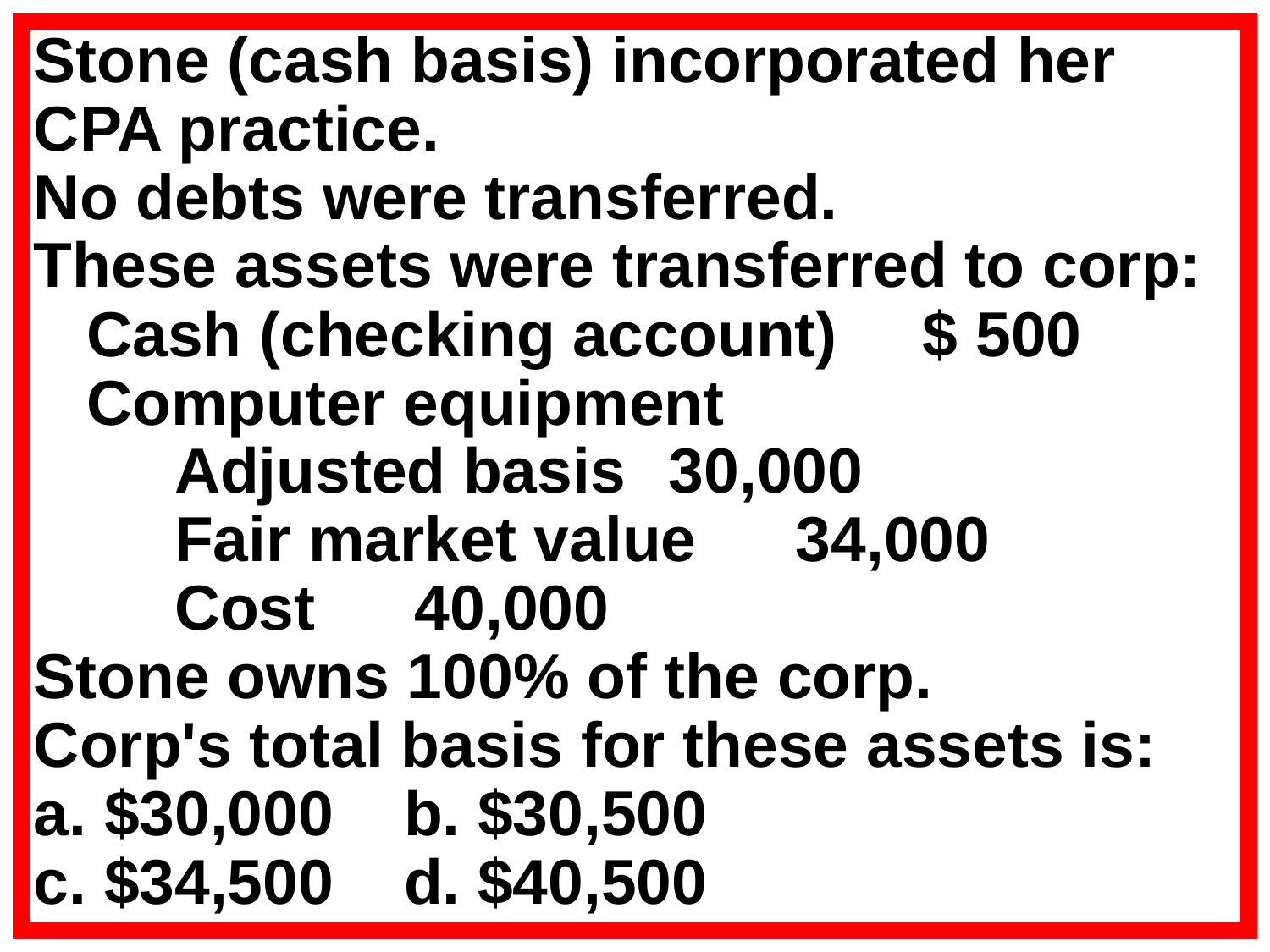

Stone (cash basis) incorporated her CPA practice.
No debts were transferred.
These assets were transferred to corp:
   Cash (checking account) 	$ 500
   Computer equipment
        Adjusted basis 	30,000
        Fair market value 	34,000
        Cost	40,000
Stone owns 100% of the corp.
Corp's total basis for these assets is:
a. $30,000    b. $30,500
c. $34,500    d. $40,500